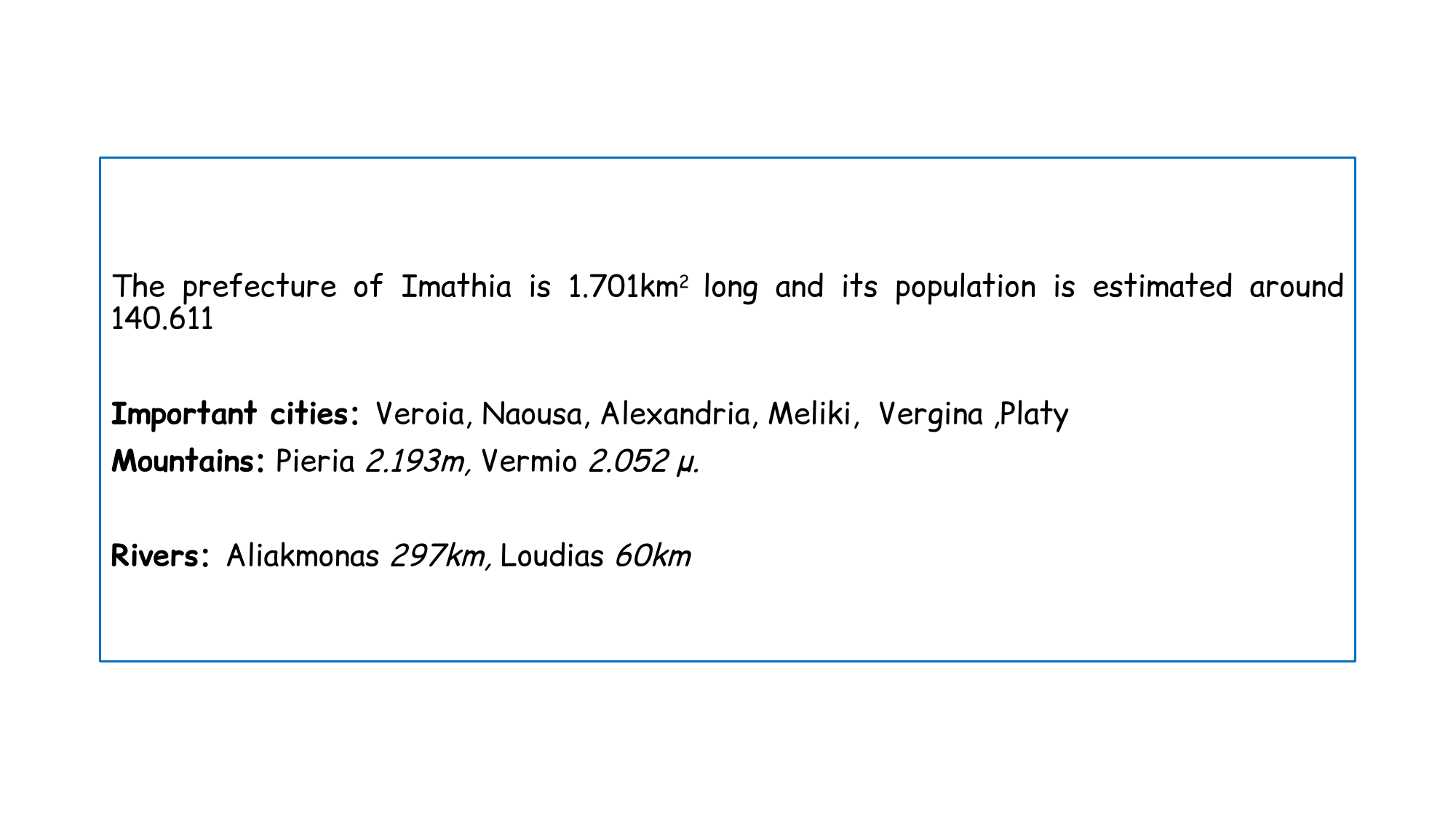

The prefecture of Imathia is 1.701km2 long and its population is estimated around 140.611

Important cities: Veroia, Naousa, Alexandria, Meliki,  Vergina ,Platy
Mountains: Pieria 2.193m, Vermio 2.052 μ.

Rivers: Aliakmonas 297km, Loudias 60km